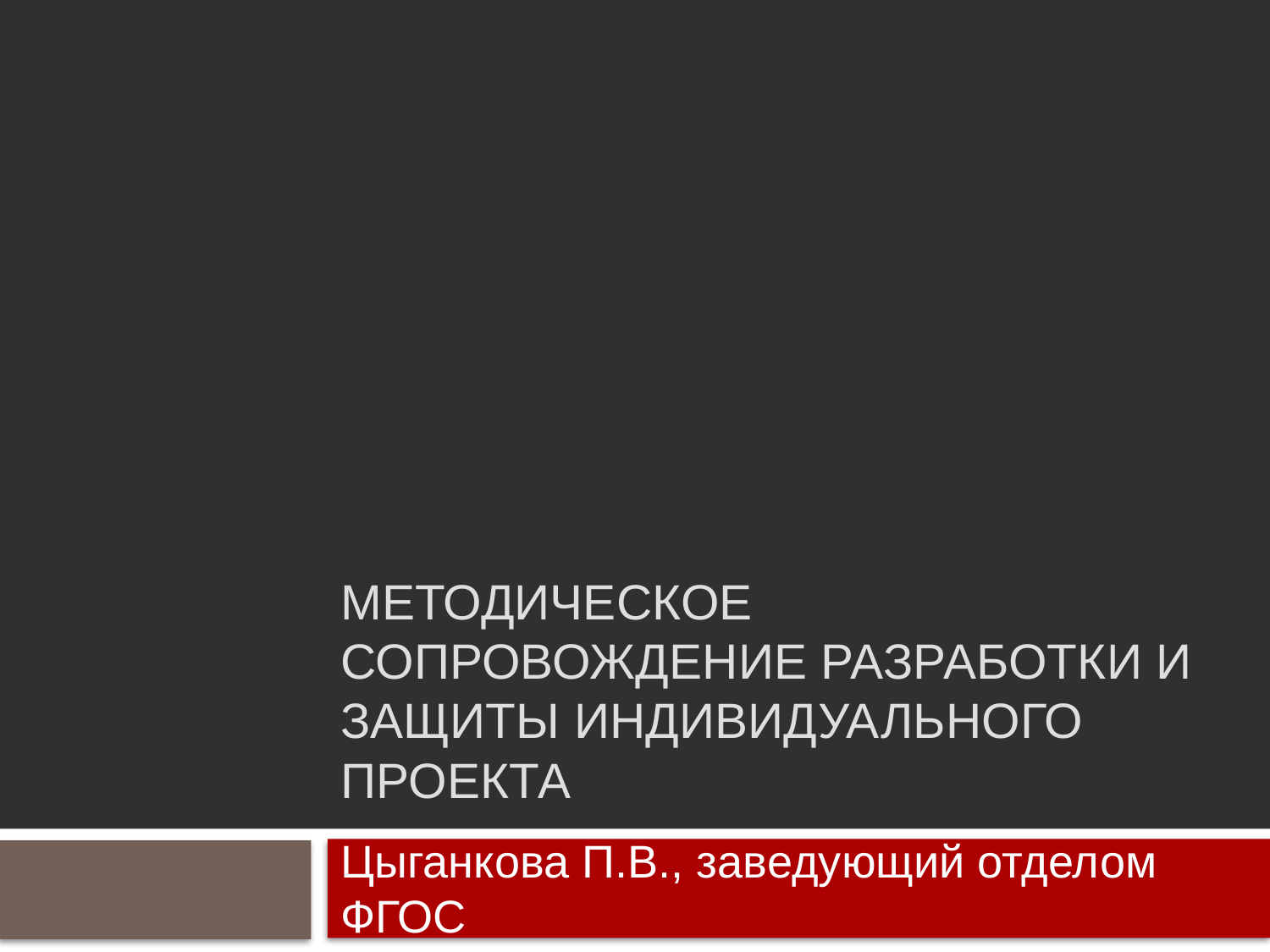

# Методическое сопровождение разработки и защиты индивидуального проекта
Цыганкова П.В., заведующий отделом ФГОС